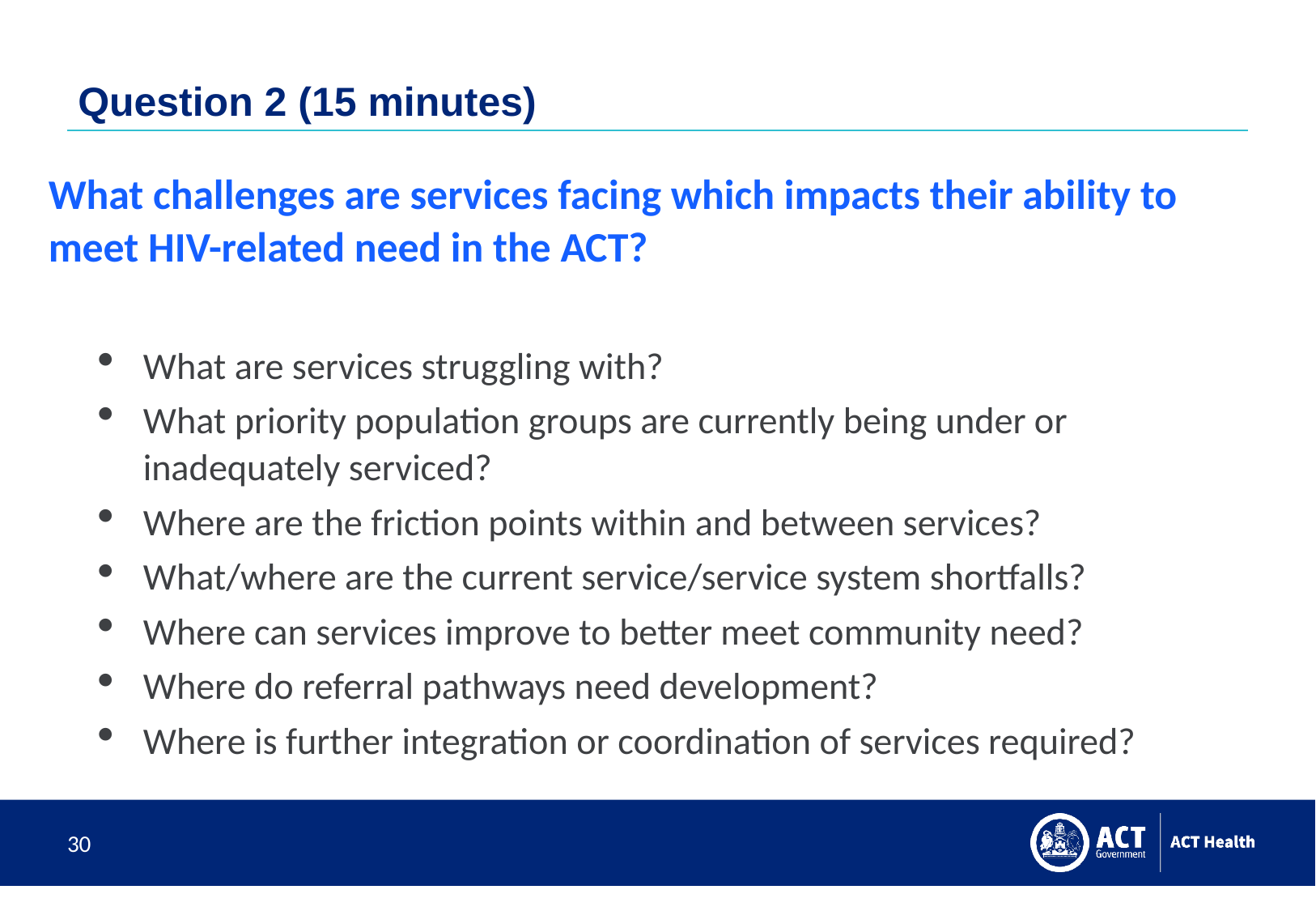

# Question 2 (15 minutes)
What challenges are services facing which impacts their ability to meet HIV-related need in the ACT?

What are services struggling with?
What priority population groups are currently being under or inadequately serviced?
Where are the friction points within and between services?
What/where are the current service/service system shortfalls?
Where can services improve to better meet community need?
Where do referral pathways need development?
Where is further integration or coordination of services required?

30